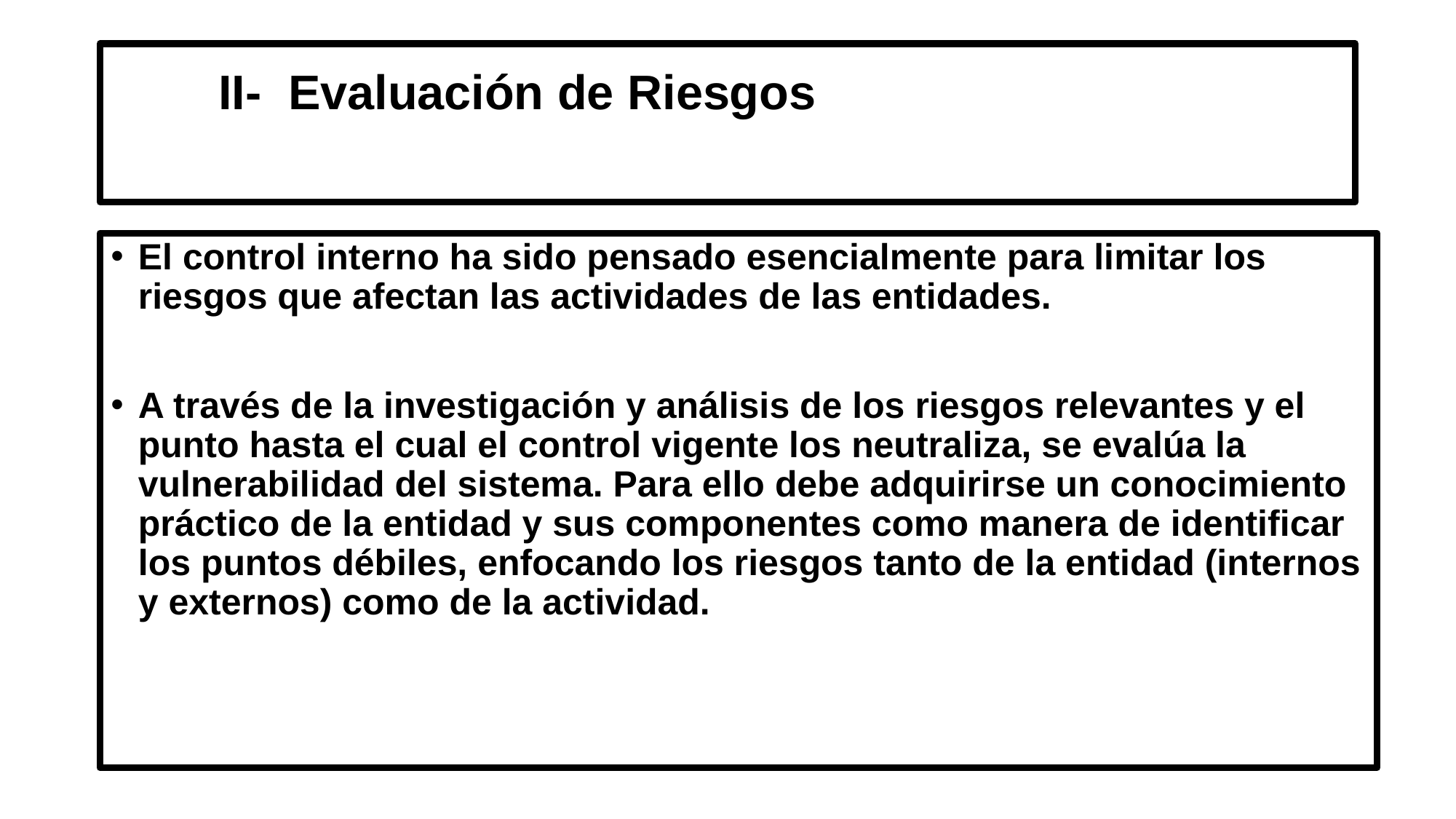

# II-  Evaluación de Riesgos
El control interno ha sido pensado esencialmente para limitar los riesgos que afectan las actividades de las entidades.

A través de la investigación y análisis de los riesgos relevantes y el punto hasta el cual el control vigente los neutraliza, se evalúa la vulnerabilidad del sistema. Para ello debe adquirirse un conocimiento práctico de la entidad y sus componentes como manera de identificar los puntos débiles, enfocando los riesgos tanto de la entidad (internos y externos) como de la actividad.